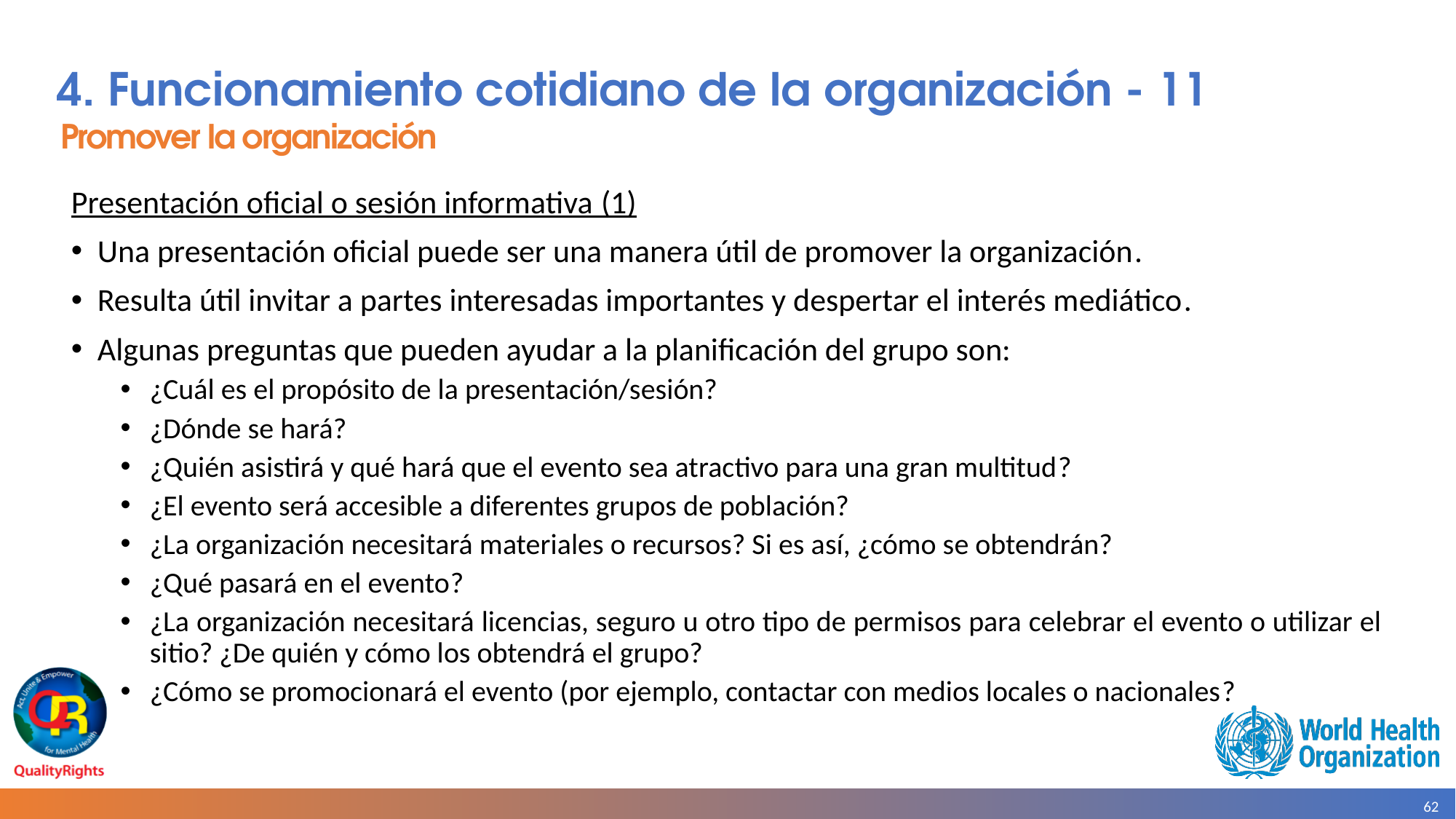

# 4. Funcionamiento cotidiano de la organización - 11
Promover la organización
Presentación oficial o sesión informativa (1)
Una presentación oficial puede ser una manera útil de promover la organización.
Resulta útil invitar a partes interesadas importantes y despertar el interés mediático.
Algunas preguntas que pueden ayudar a la planificación del grupo son:
¿Cuál es el propósito de la presentación/sesión?
¿Dónde se hará?
¿Quién asistirá y qué hará que el evento sea atractivo para una gran multitud?
¿El evento será accesible a diferentes grupos de población?
¿La organización necesitará materiales o recursos? Si es así, ¿cómo se obtendrán?
¿Qué pasará en el evento?
¿La organización necesitará licencias, seguro u otro tipo de permisos para celebrar el evento o utilizar el sitio? ¿De quién y cómo los obtendrá el grupo?
¿Cómo se promocionará el evento (por ejemplo, contactar con medios locales o nacionales?